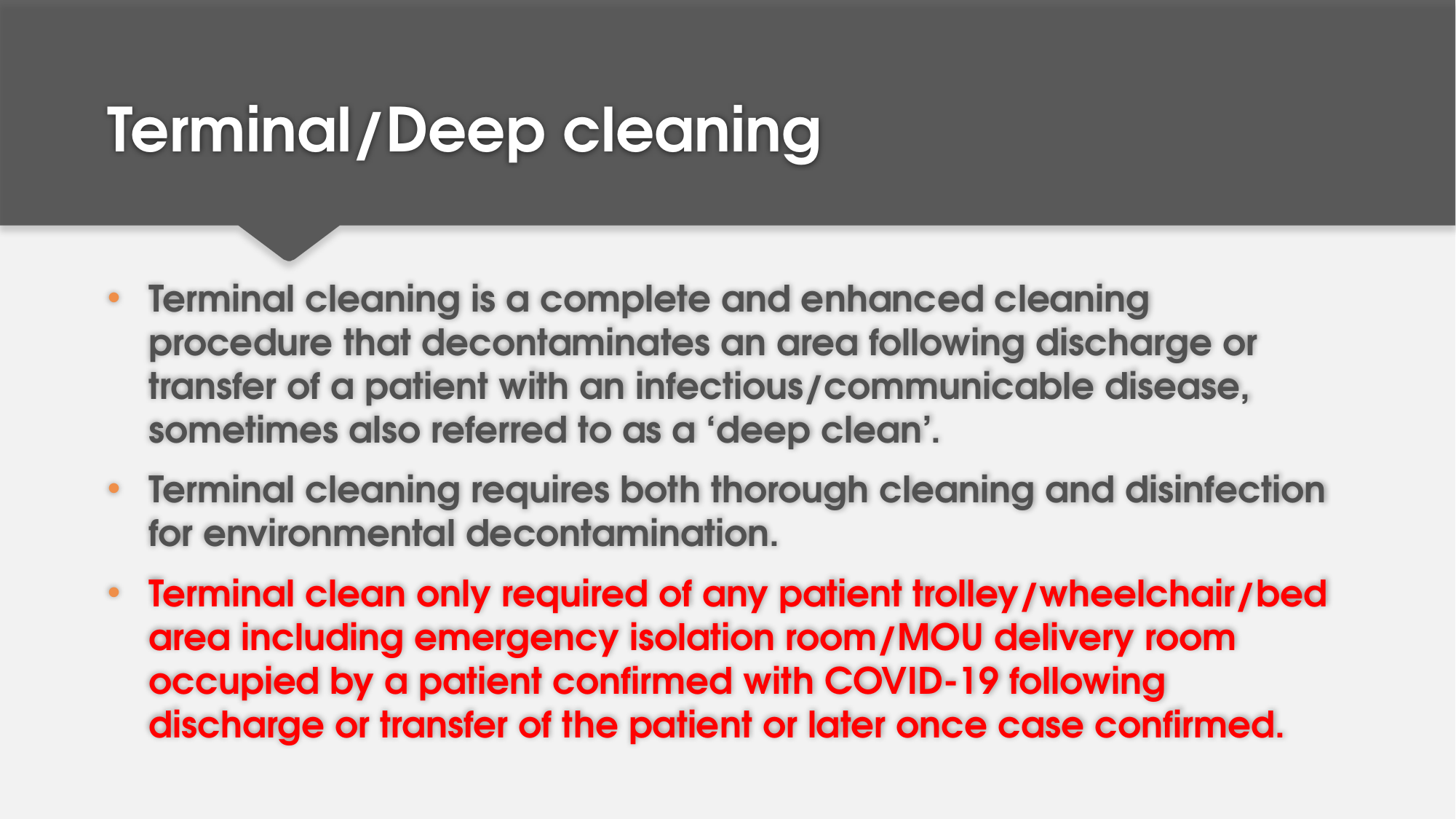

# Terminal/Deep cleaning
Terminal cleaning is a complete and enhanced cleaning procedure that decontaminates an area following discharge or transfer of a patient with an infectious/communicable disease, sometimes also referred to as a ‘deep clean’.
Terminal cleaning requires both thorough cleaning and disinfection for environmental decontamination.
Terminal clean only required of any patient trolley/wheelchair/bed area including emergency isolation room/MOU delivery room occupied by a patient confirmed with COVID-19 following discharge or transfer of the patient or later once case confirmed.